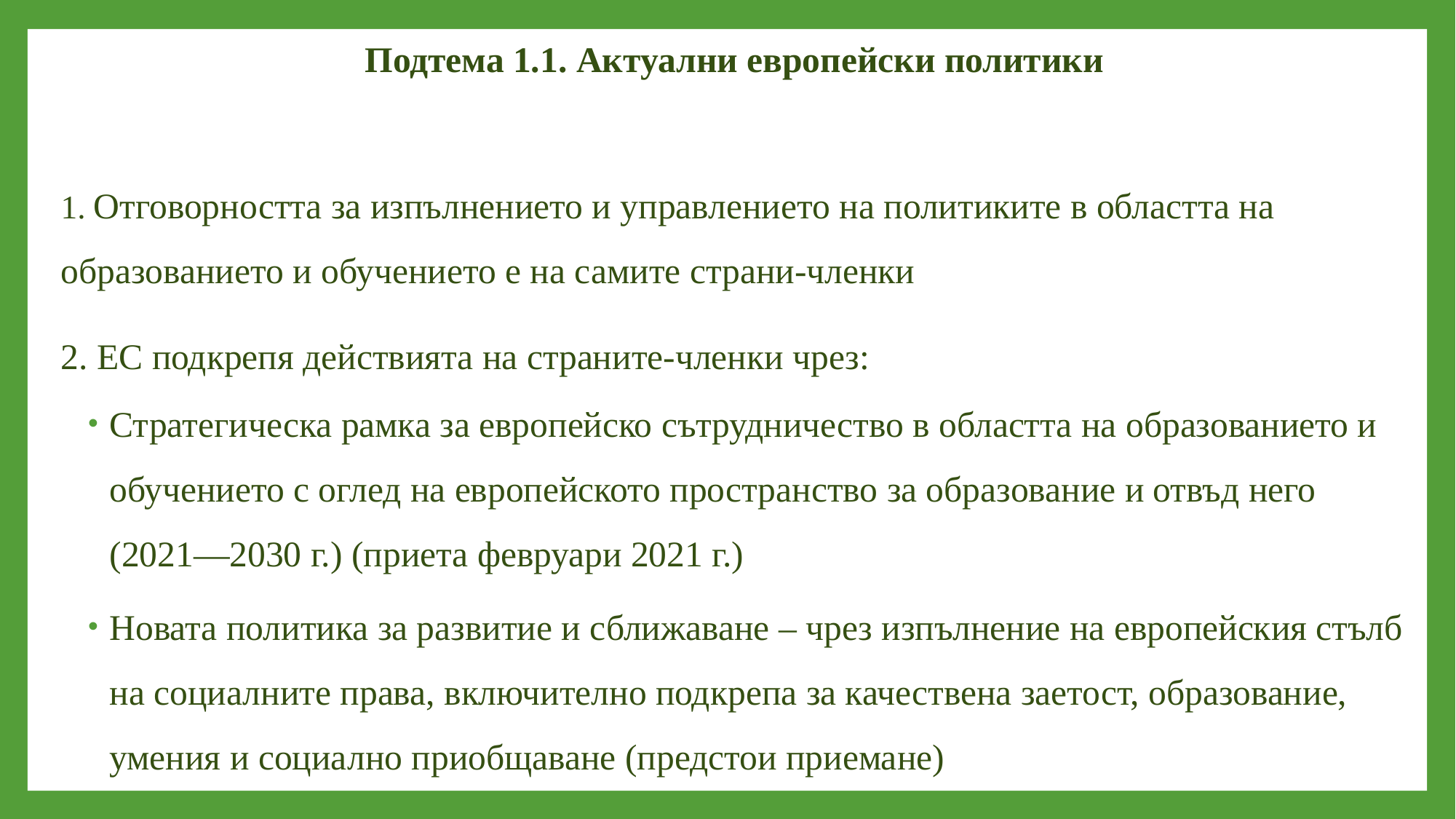

Подтема 1.1. Актуални европейски политики

1. Отговорността за изпълнението и управлението на политиките в областта на образованието и обучението е на самите страни-членки
2. ЕС подкрепя действията на страните-членки чрез:
Стратегическа рамка за европейско сътрудничество в областта на образованието и обучението с оглед на европейското пространство за образование и отвъд него (2021—2030 г.) (приета февруари 2021 г.)
Новата политика за развитие и сближаване – чрез изпълнение на европейския стълб на социалните права, включително подкрепа за качествена заетост, образование, умения и социално приобщаване (предстои приемане)